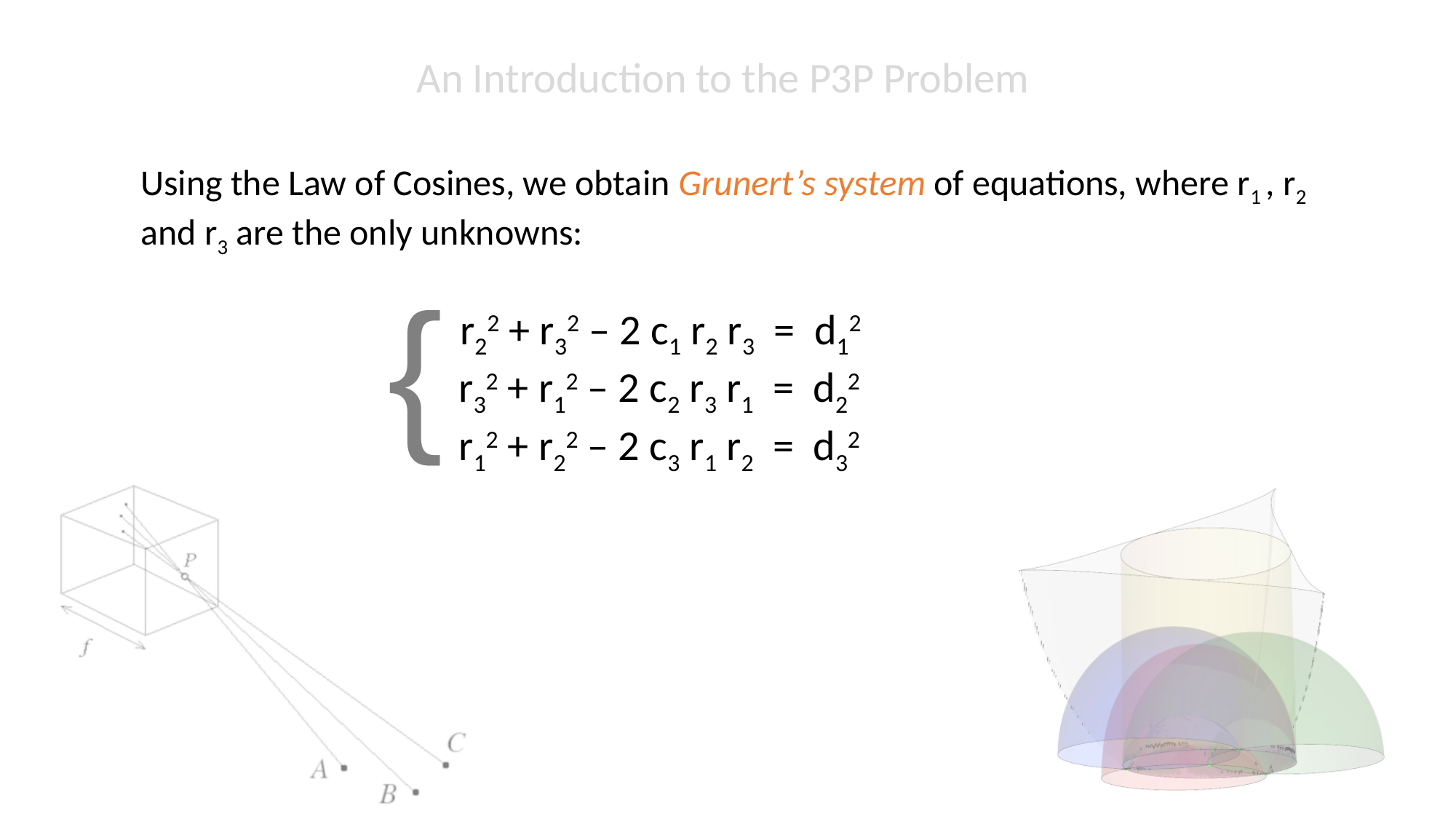

An Introduction to the P3P Problem

Using the Law of Cosines, we obtain Grunert’s system of equations, where r1 , r2 and r3 are the only unknowns:

                                       r22 + r32 – 2 c1 r2 r3  =  d12
                                 r32 + r12 – 2 c2 r3 r1  =  d22
                                 r12 + r22 – 2 c3 r1 r2  =  d32

{